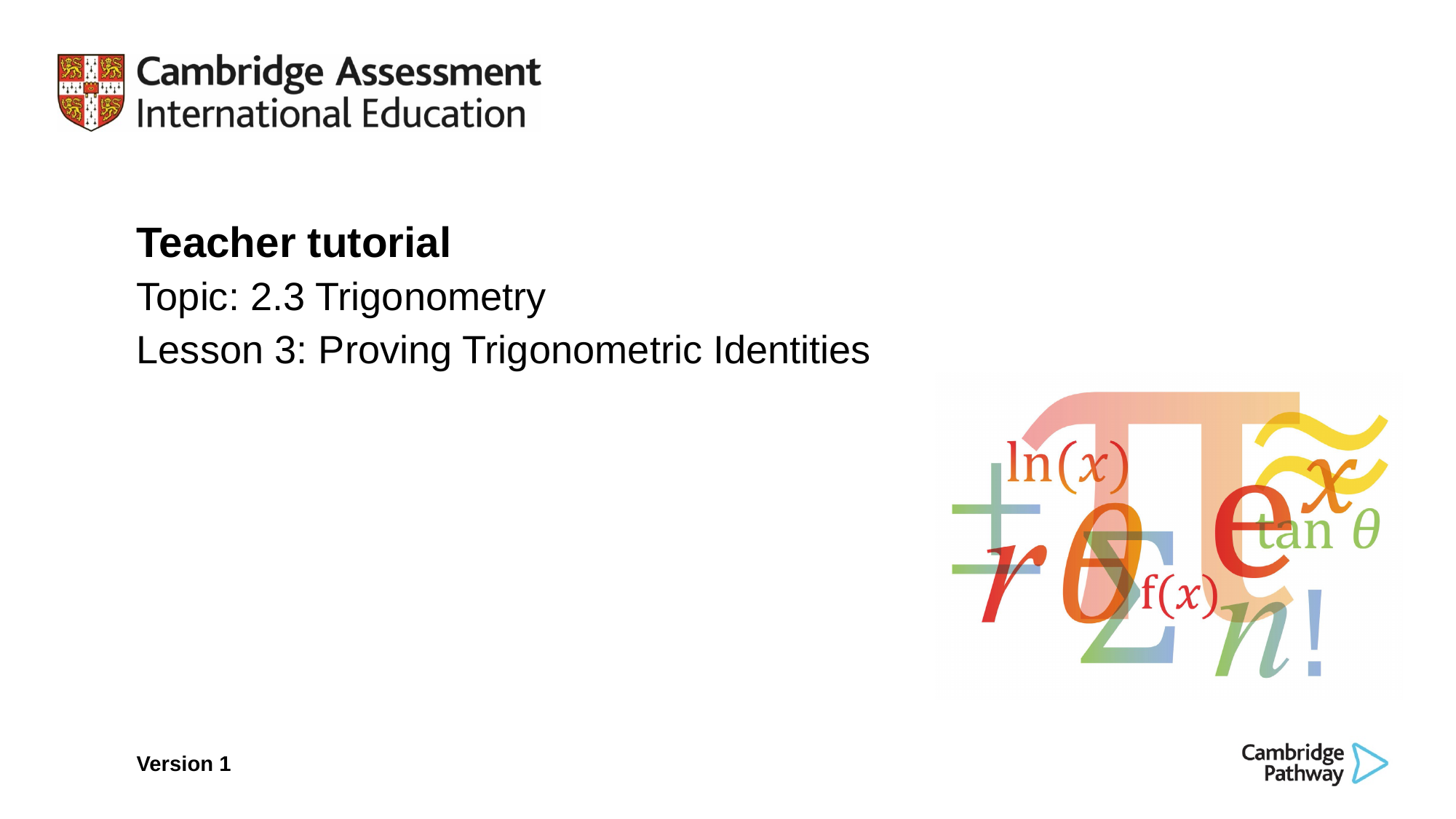

Teacher tutorial
Topic: 2.3 Trigonometry
Lesson 3: Proving Trigonometric Identities
Version 1